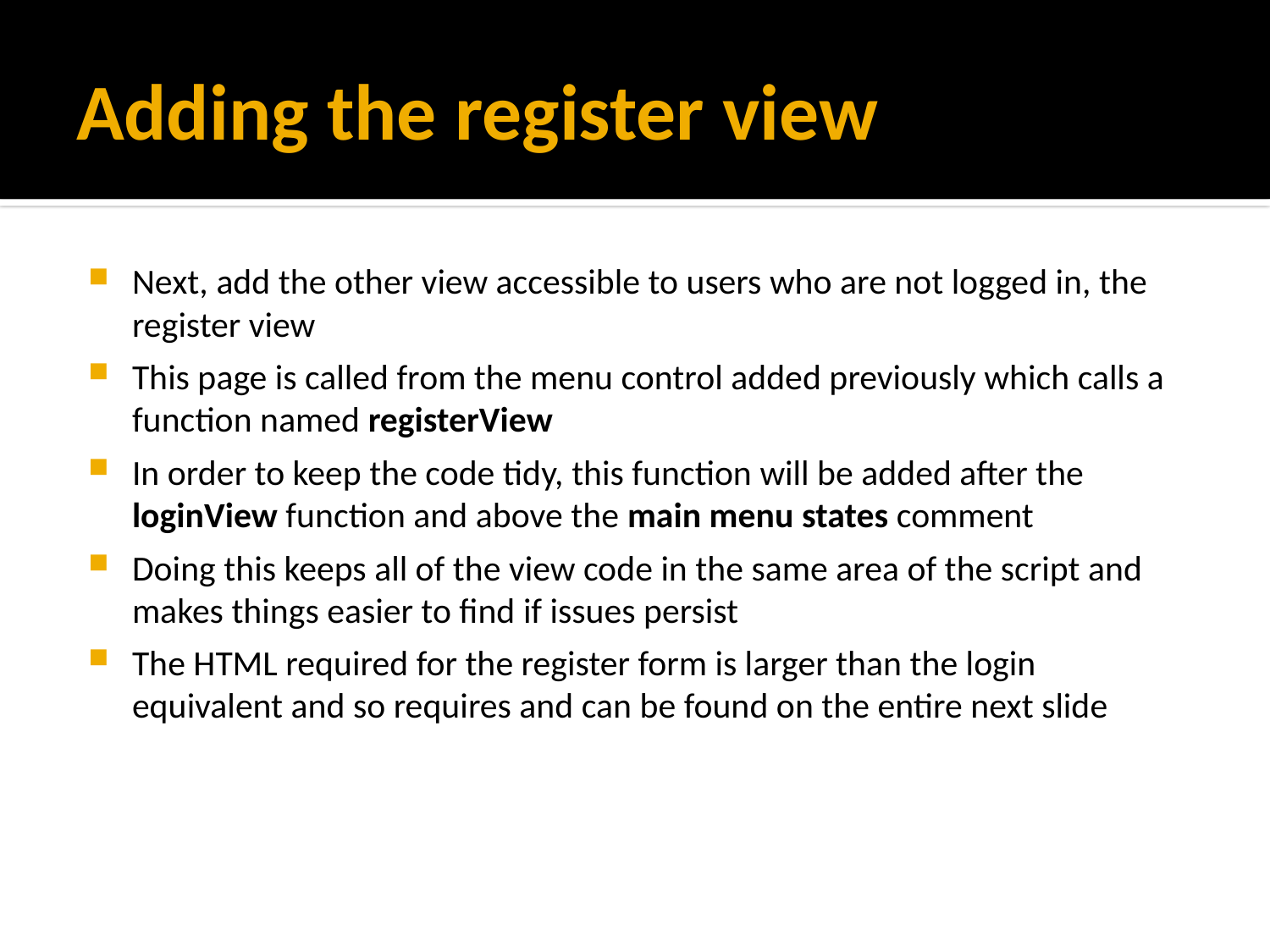

# Adding the register view
Next, add the other view accessible to users who are not logged in, the register view
This page is called from the menu control added previously which calls a function named registerView
In order to keep the code tidy, this function will be added after the loginView function and above the main menu states comment
Doing this keeps all of the view code in the same area of the script and makes things easier to find if issues persist
The HTML required for the register form is larger than the login equivalent and so requires and can be found on the entire next slide